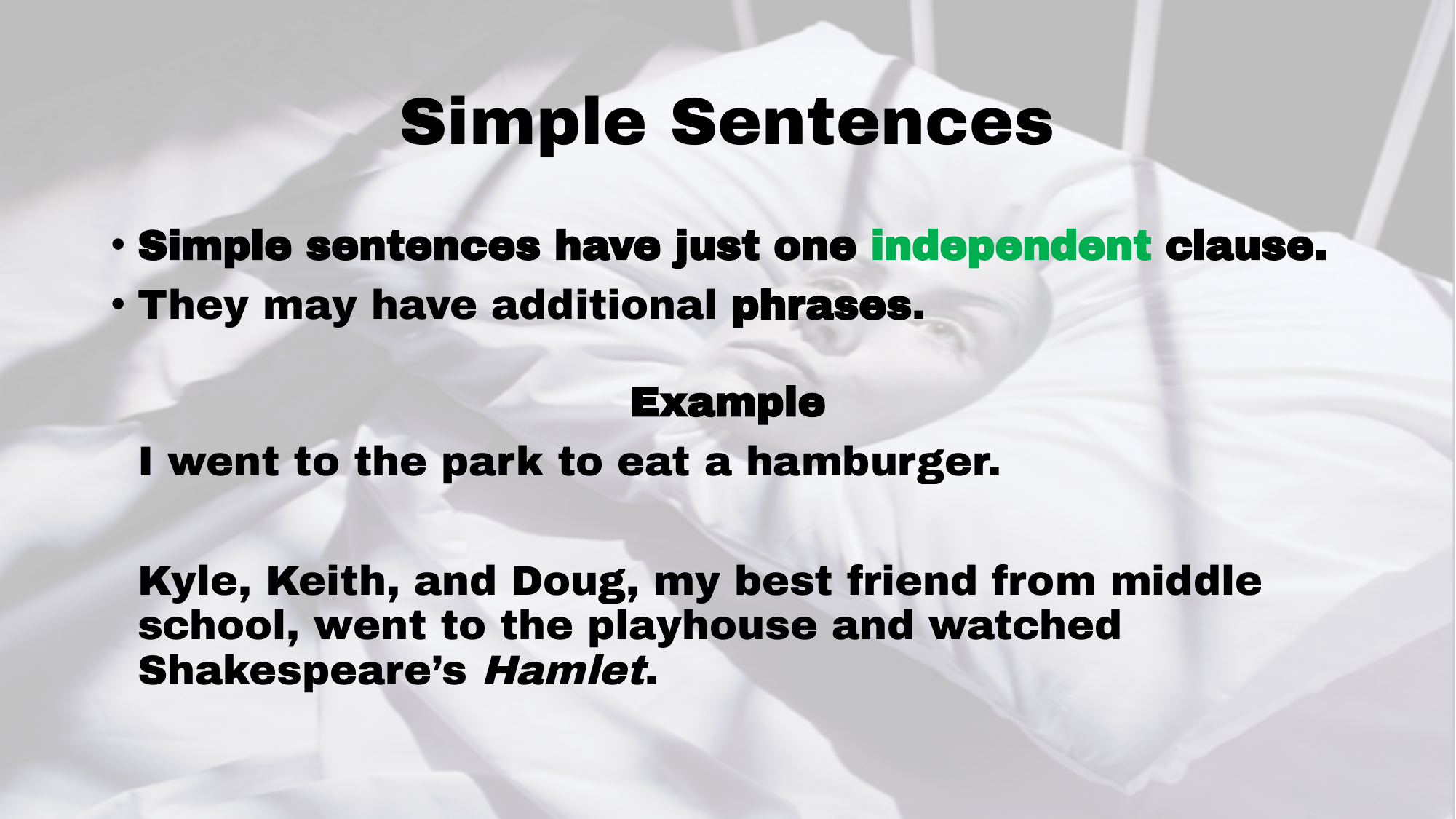

# Simple Sentences
Simple sentences have just one independent clause.
They may have additional phrases.

Example
	I went to the park to eat a hamburger.

	Kyle, Keith, and Doug, my best friend from middle school, went to the playhouse and watched Shakespeare’s Hamlet.